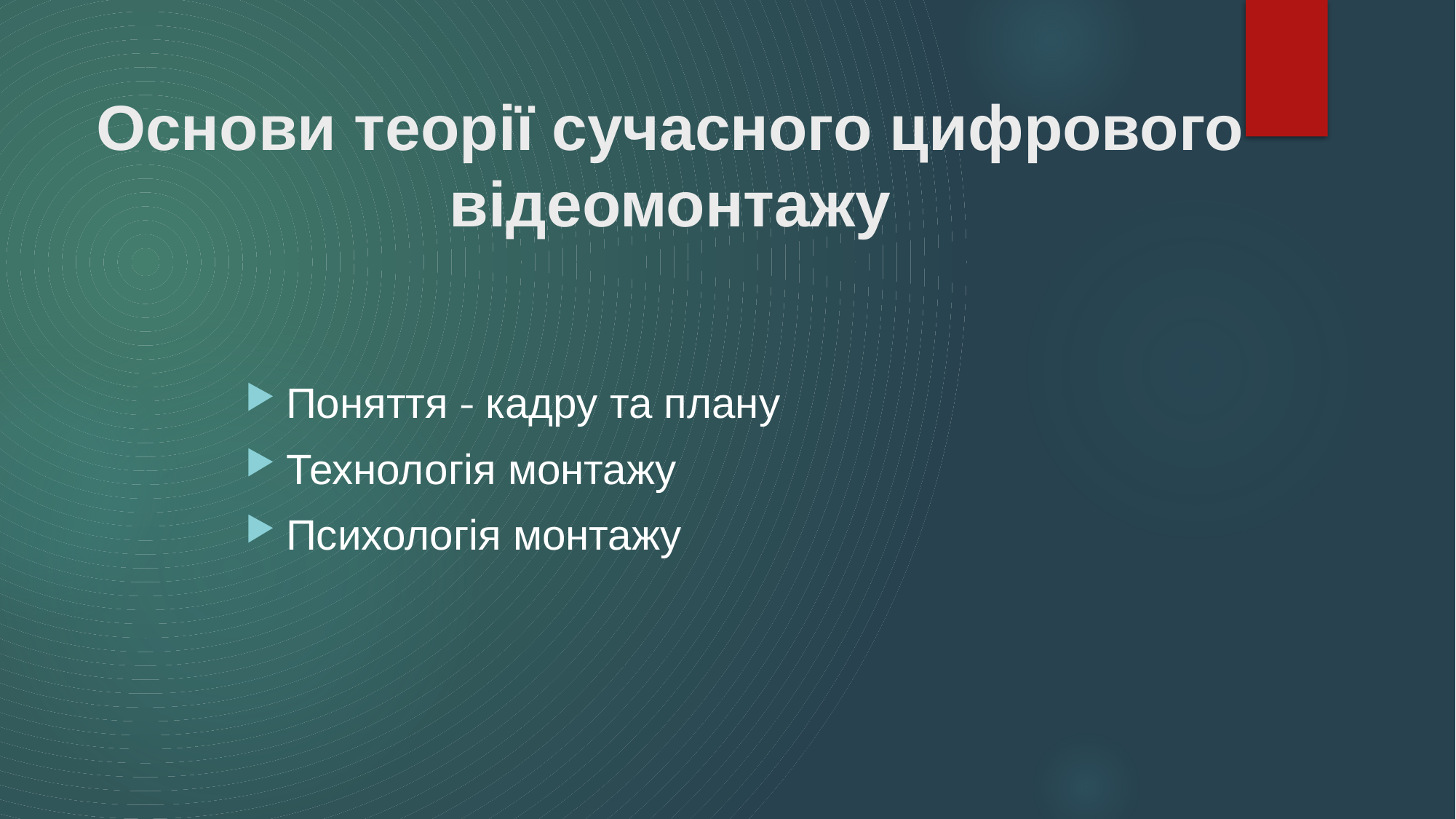

# Основи теорії сучасного цифрового відеомонтажу

Поняття - кадру та плану
Технологія монтажу
Психологія монтажу